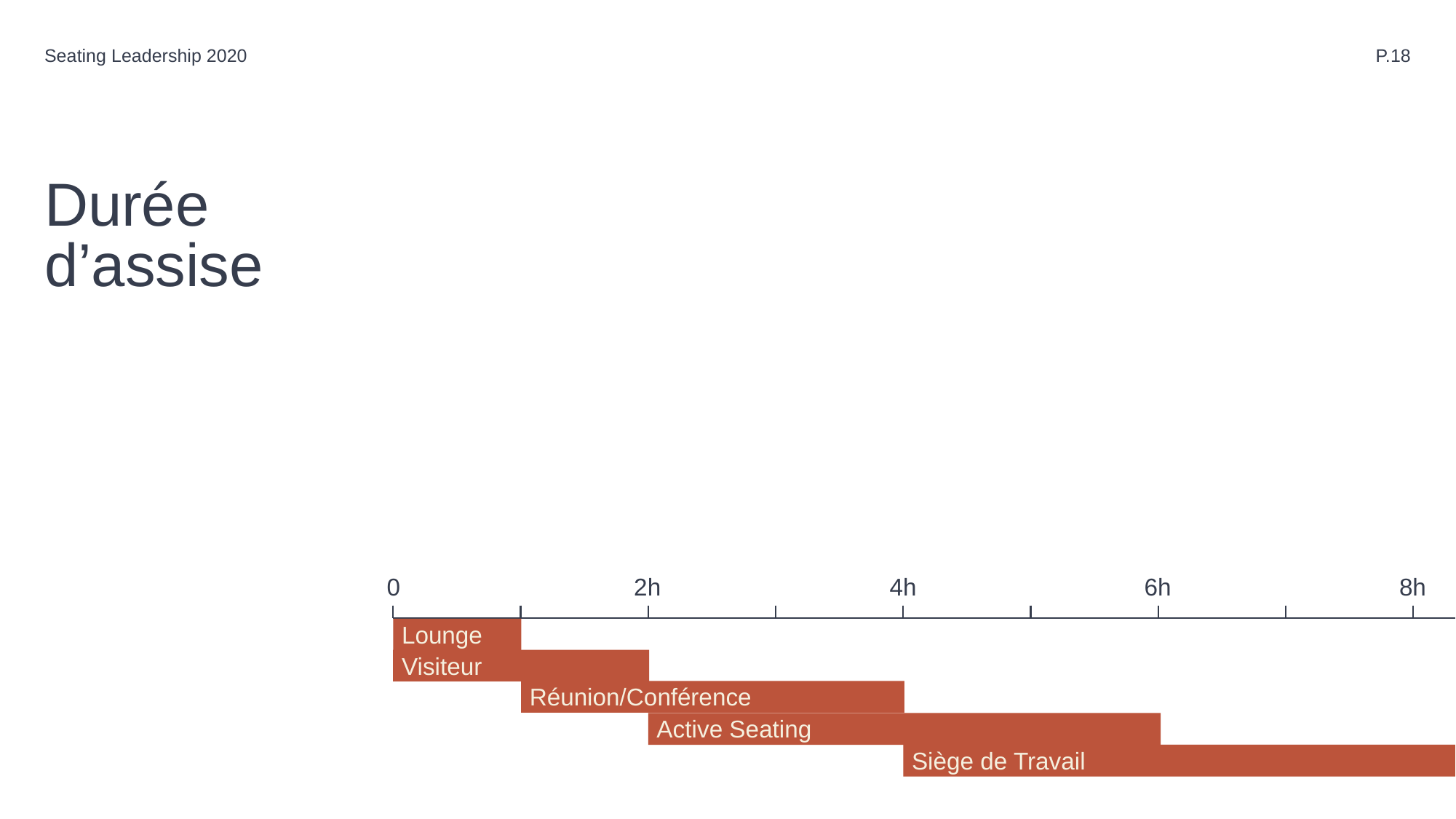

Seating Leadership 2020
 P.18
# Durée d’assise
0
2h
4h
6h
8h
Lounge
Visiteur
Réunion/Conférence
Active Seating
Siège de Travail